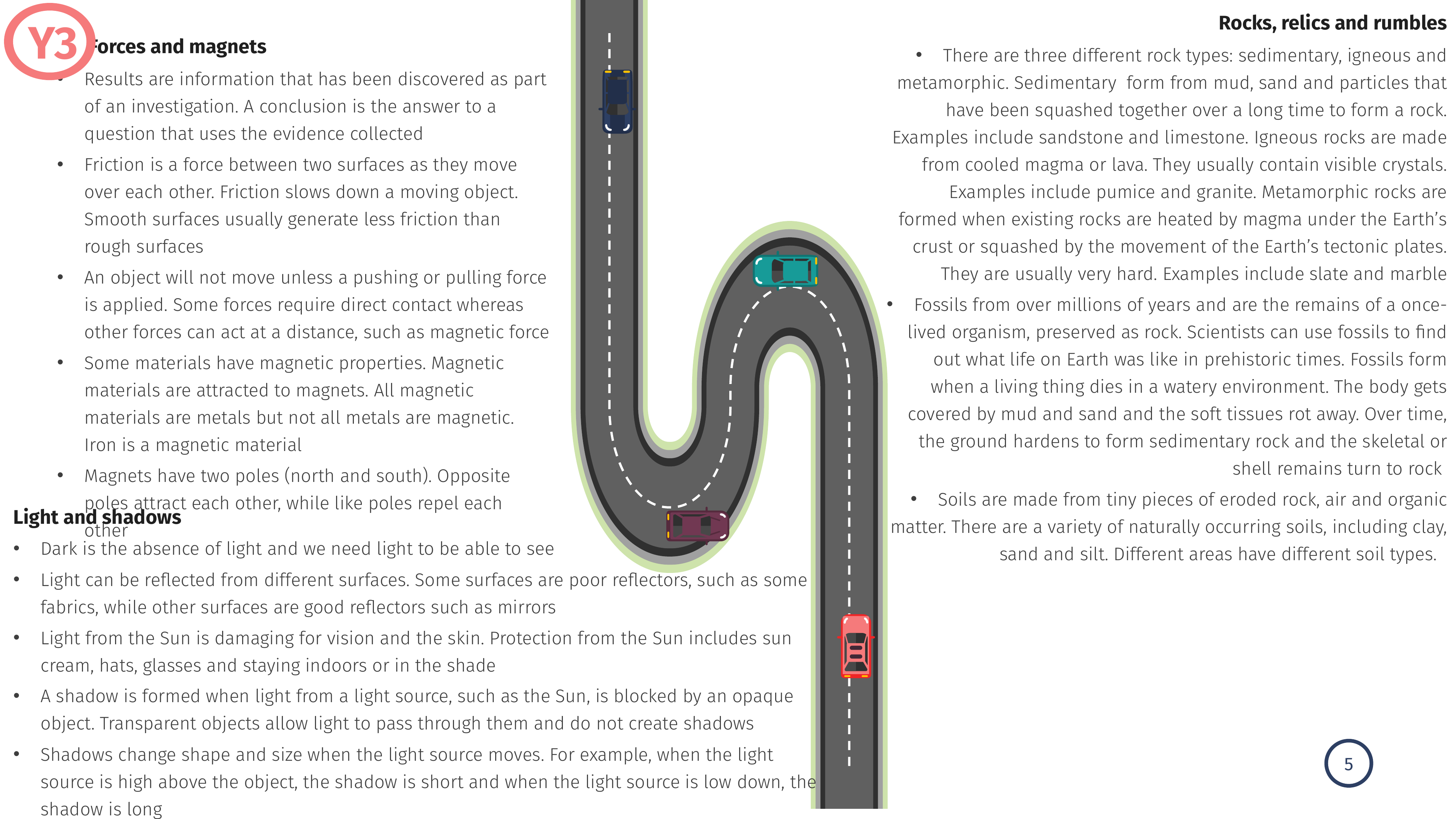

Rocks, relics and rumbles
There are three different rock types: sedimentary, igneous and metamorphic. Sedimentary  form from mud, sand and particles that have been squashed together over a long time to form a rock. Examples include sandstone and limestone. Igneous rocks are made from cooled magma or lava. They usually contain visible crystals. Examples include pumice and granite. Metamorphic rocks are formed when existing rocks are heated by magma under the Earth’s crust or squashed by the movement of the Earth’s tectonic plates. They are usually very hard. Examples include slate and marble
Fossils from over millions of years and are the remains of a once-lived organism, preserved as rock. Scientists can use fossils to find out what life on Earth was like in prehistoric times. Fossils form when a living thing dies in a watery environment. The body gets covered by mud and sand and the soft tissues rot away. Over time, the ground hardens to form sedimentary rock and the skeletal or shell remains turn to rock
Soils are made from tiny pieces of eroded rock, air and organic matter. There are a variety of naturally occurring soils, including clay, sand and silt. Different areas have different soil types.

Y3
      Forces and magnets
Results are information that has been discovered as part of an investigation. A conclusion is the answer to a question that uses the evidence collected
Friction is a force between two surfaces as they move over each other. Friction slows down a moving object. Smooth surfaces usually generate less friction than rough surfaces
An object will not move unless a pushing or pulling force is applied. Some forces require direct contact whereas other forces can act at a distance, such as magnetic force
Some materials have magnetic properties. Magnetic materials are attracted to magnets. All magnetic materials are metals but not all metals are magnetic. Iron is a magnetic material
Magnets have two poles (north and south). Opposite poles attract each other, while like poles repel each other

Light and shadows
Dark is the absence of light and we need light to be able to see
Light can be reflected from different surfaces. Some surfaces are poor reflectors, such as some fabrics, while other surfaces are good reflectors such as mirrors
Light from the Sun is damaging for vision and the skin. Protection from the Sun includes sun cream, hats, glasses and staying indoors or in the shade
A shadow is formed when light from a light source, such as the Sun, is blocked by an opaque object. Transparent objects allow light to pass through them and do not create shadows
Shadows change shape and size when the light source moves. For example, when the light source is high above the object, the shadow is short and when the light source is low down, the shadow is long